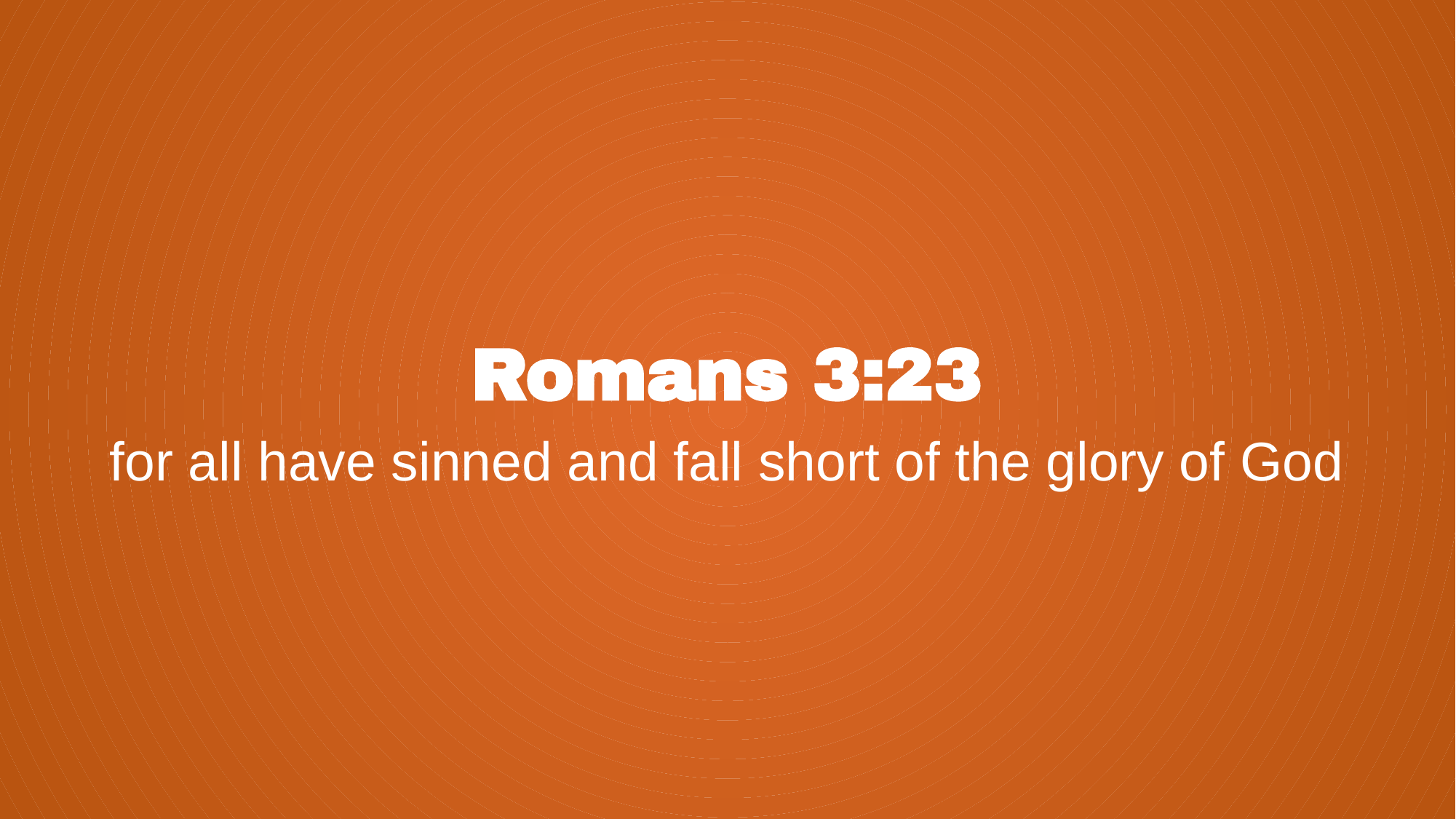

Romans 3:23
for all have sinned and fall short of the glory of God